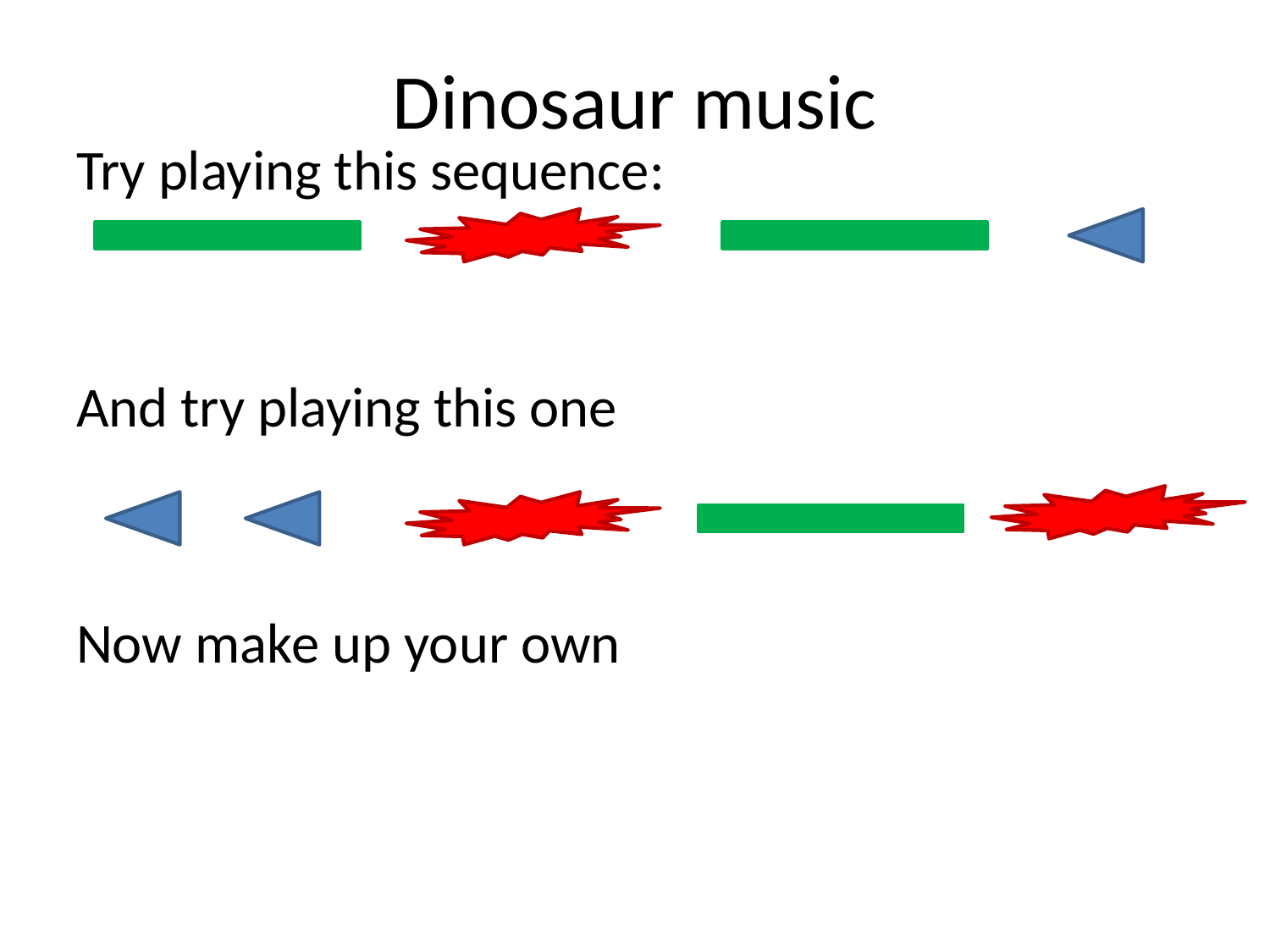

# Dinosaur music
Try playing this sequence:

And try playing this one

Now make up your own